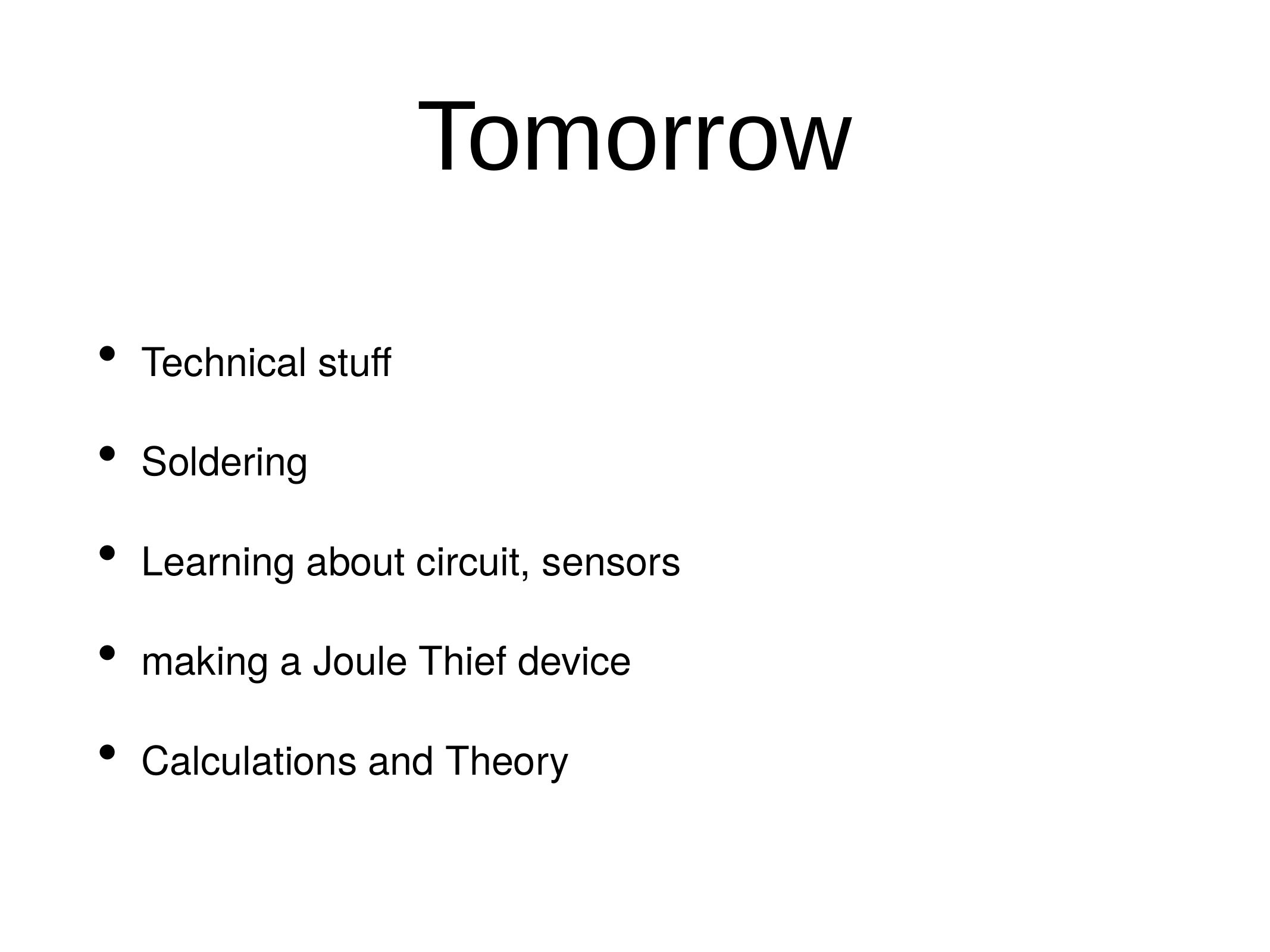

# Tomorrow
Technical stuff
Soldering
Learning about circuit, sensors
making a Joule Thief device
Calculations and Theory